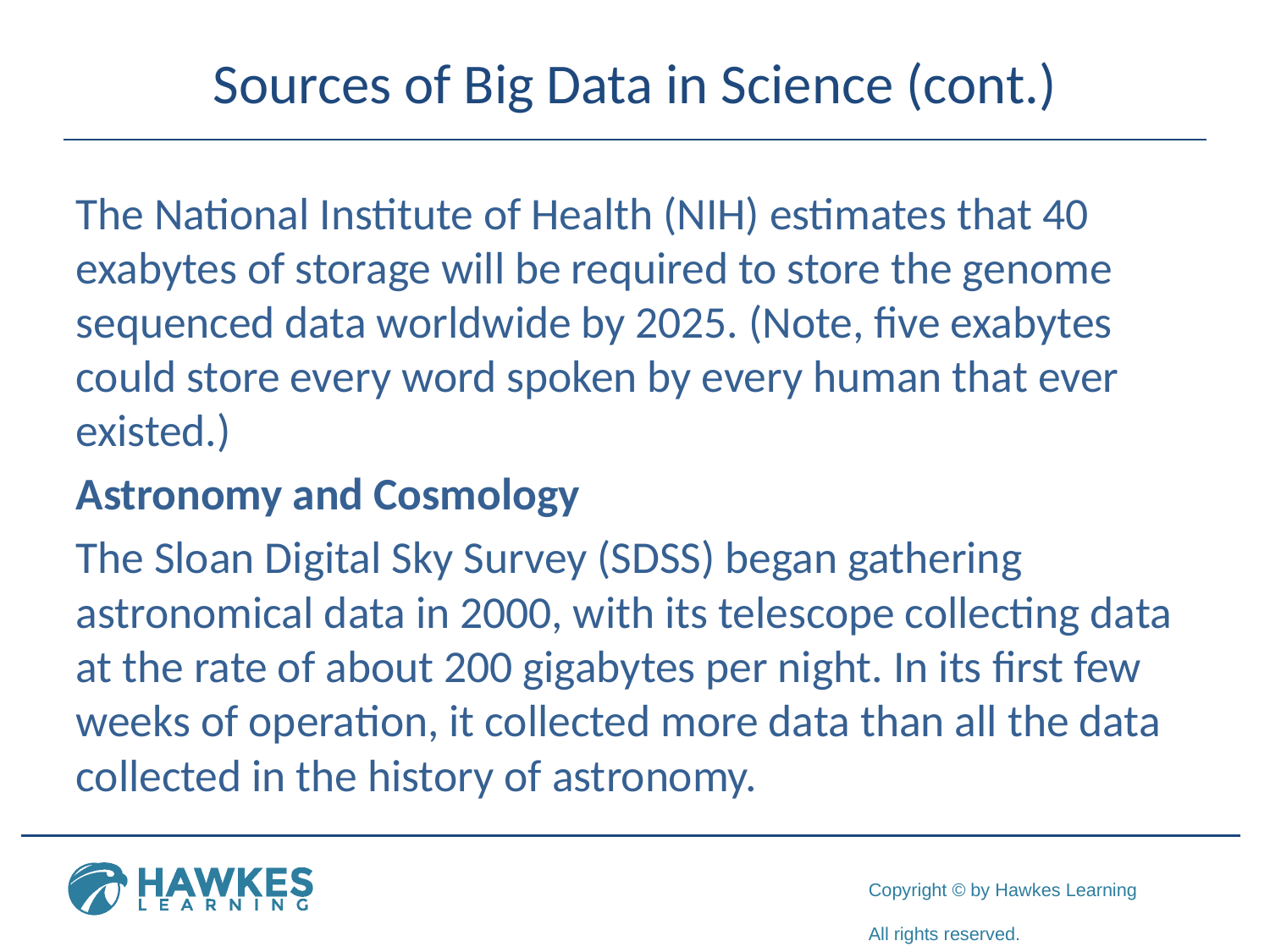

# Sources of Big Data in Science (cont.)
The National Institute of Health (NIH) estimates that 40 exabytes of storage will be required to store the genome sequenced data worldwide by 2025. (Note, five exabytes could store every word spoken by every human that ever existed.)
Astronomy and Cosmology
The Sloan Digital Sky Survey (SDSS) began gathering astronomical data in 2000, with its telescope collecting data at the rate of about 200 gigabytes per night. In its first few weeks of operation, it collected more data than all the data collected in the history of astronomy.